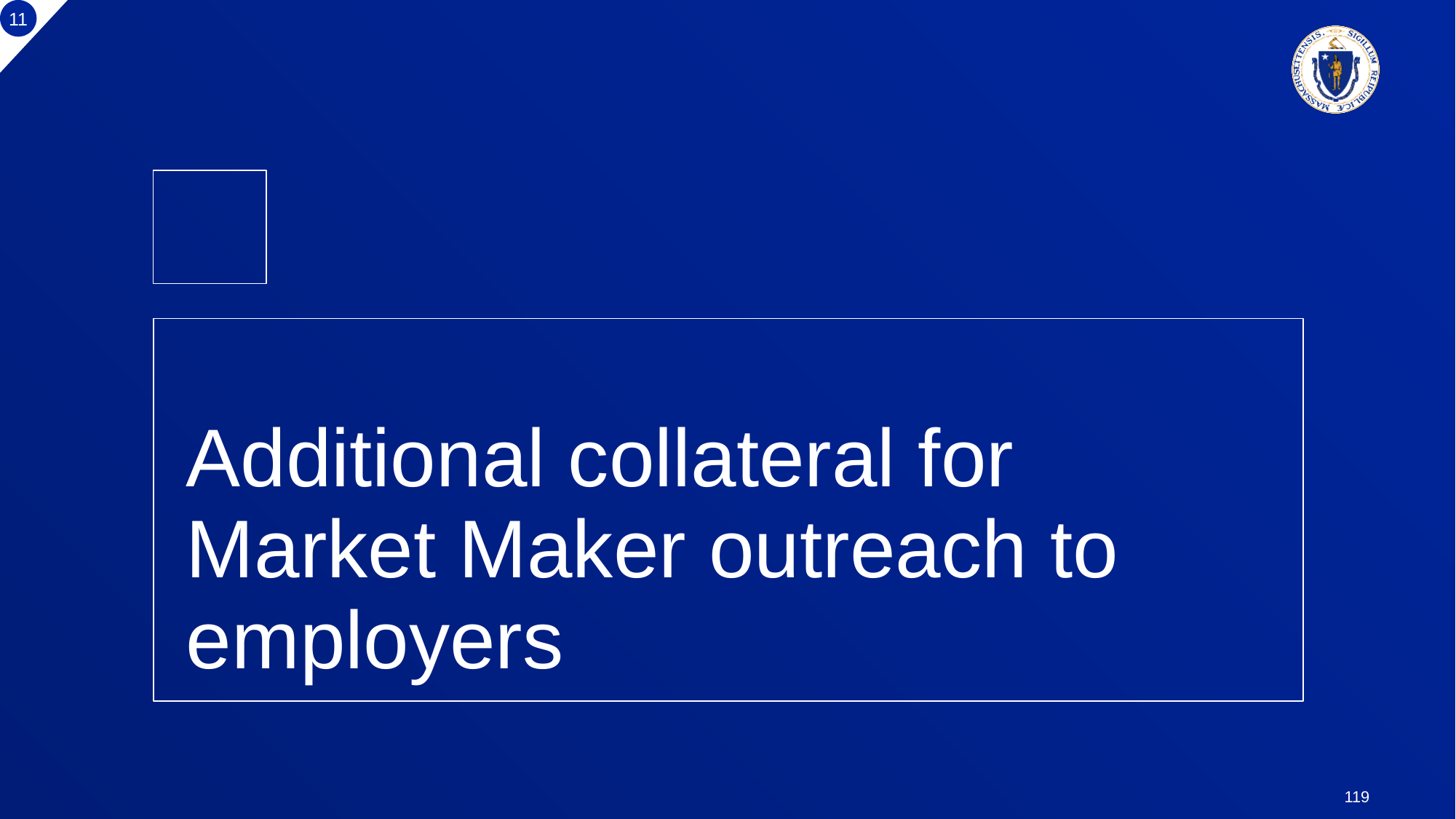

11

Additional collateral for Market Maker outreach to employers